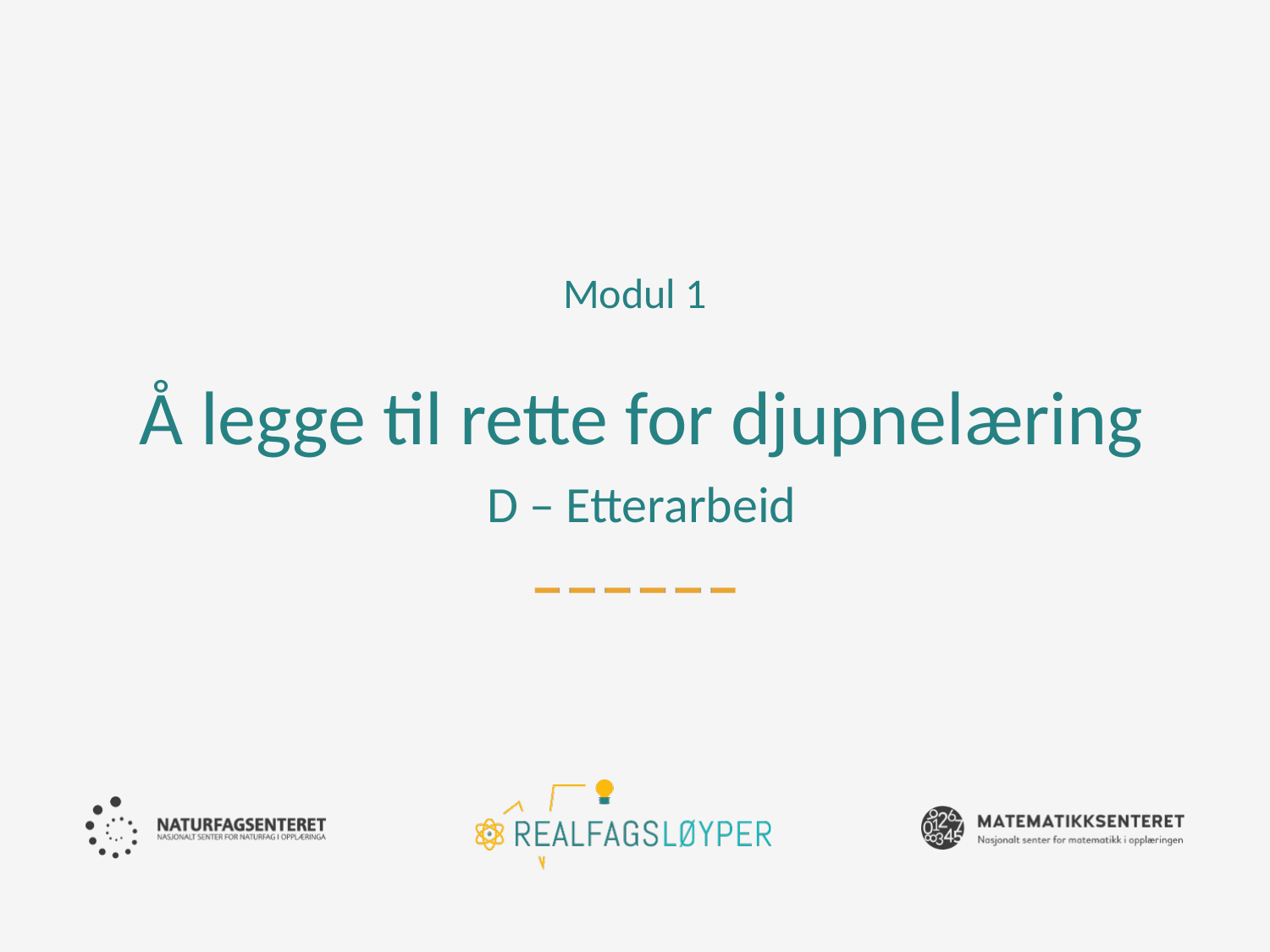

Modul 1
# Å legge til rette for djupnelæring D – Etterarbeid